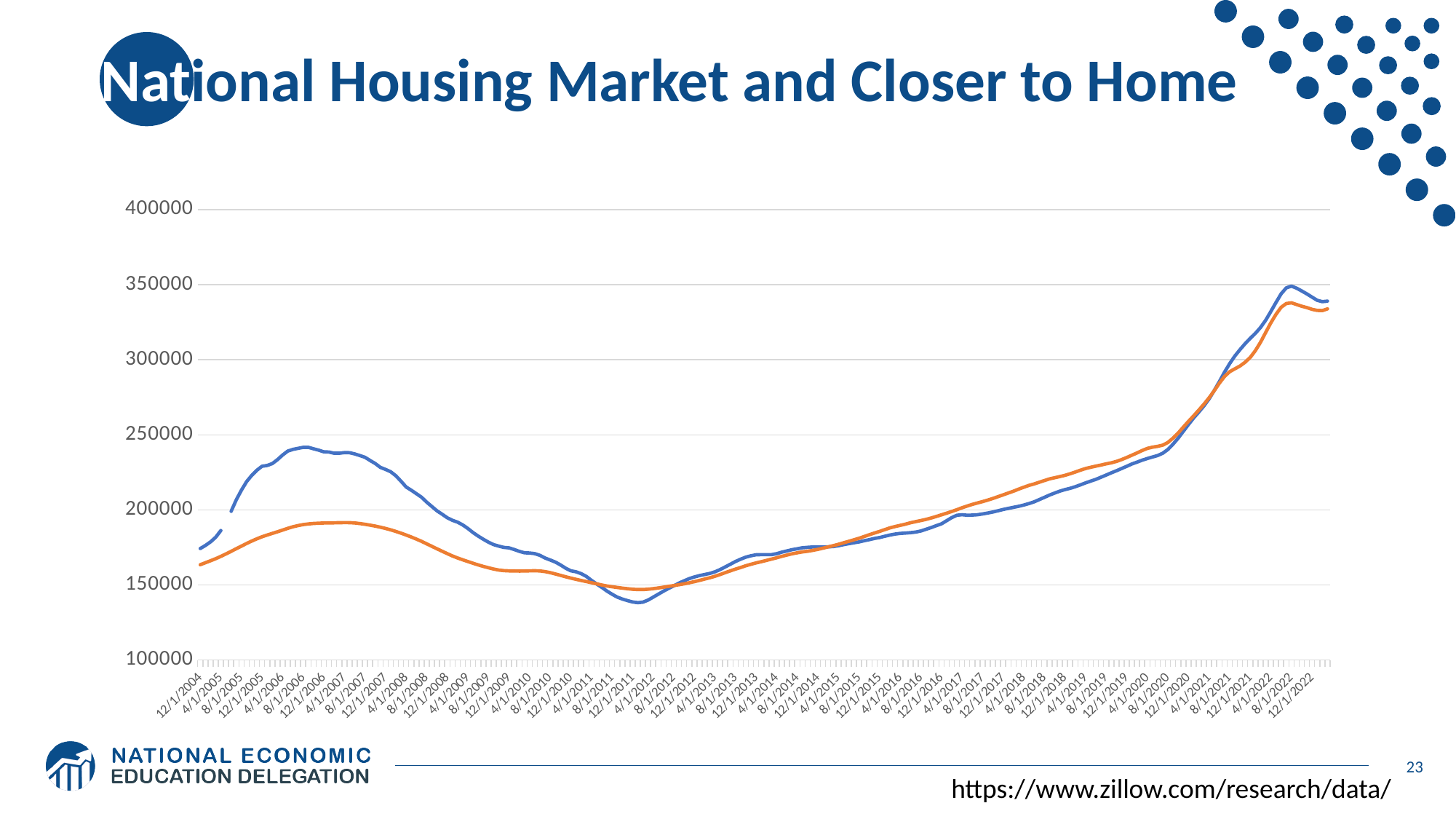

# National Housing Market and Closer to Home

### Chart

| Category |  |  |
|---|---|---|
| 38352 | 174251.43542077 | 163485.153965539 |
| 38383 | 176282.710231209 | 164799.850047008 |
| 38411 | 178713.781947947 | 166135.754093745 |
| 38442 | 181784.809429404 | 167508.386523846 |
| 38472 | 186259.747708641 | 169050.856569332 |
| 38503 | None | 170688.479766751 |
| 38533 | 199051.206666946 | 172408.380238402 |
| 38564 | 206738.78307112 | 174139.919894911 |
| 38595 | 213158.627035646 | 175891.226315846 |
| 38625 | 218789.82030956 | 177612.594115143 |
| 38656 | 222962.16933279 | 179245.26227957 |
| 38686 | 226402.730651734 | 180741.970654238 |
| 38717 | 229078.569783892 | 182096.819685485 |
| 38748 | 229590.265177412 | 183256.297350549 |
| 38776 | 230857.026258574 | 184334.73104859 |
| 38807 | 233461.518259594 | 185419.721277864 |
| 38837 | 236528.604856487 | 186582.720142217 |
| 38868 | 239177.784721373 | 187731.739315596 |
| 38898 | 240288.533720331 | 188751.683852827 |
| 38929 | 240983.507721239 | 189562.958894862 |
| 38960 | 241667.438773834 | 190199.94526079 |
| 38990 | 241662.315181378 | 190632.945316251 |
| 39021 | 240699.171410103 | 190955.257022071 |
| 39051 | 239793.858278883 | 191138.883913315 |
| 39082 | 238687.811089725 | 191263.878090857 |
| 39113 | 238539.849335926 | 191330.269559091 |
| 39141 | 237740.487651015 | 191397.93625573 |
| 39172 | 237749.573503797 | 191458.634704465 |
| 39202 | 238156.679523288 | 191524.840931404 |
| 39233 | 238078.770697465 | 191487.794453665 |
| 39263 | 237290.120209428 | 191297.396426982 |
| 39294 | 236208.250698136 | 190901.238569054 |
| 39325 | 235026.597127233 | 190424.053414346 |
| 39355 | 232901.145850604 | 189844.880250738 |
| 39386 | 230884.997277562 | 189217.485740177 |
| 39416 | 228286.911986706 | 188455.648536673 |
| 39447 | 226952.647498601 | 187644.825847872 |
| 39478 | 225397.041084488 | 186706.007540956 |
| 39507 | 222753.440248751 | 185670.714645787 |
| 39538 | 219115.751963578 | 184504.569502487 |
| 39568 | 215249.357547588 | 183245.916603963 |
| 39599 | 213078.057871161 | 181930.325157983 |
| 39629 | 210769.030576335 | 180539.562521265 |
| 39660 | 208414.596247365 | 179050.817616875 |
| 39691 | 205117.281358625 | 177391.336577727 |
| 39721 | 202228.043149485 | 175709.962180133 |
| 39752 | 199357.15034567 | 174069.520388624 |
| 39782 | 197101.090825192 | 172461.014920285 |
| 39813 | 194740.343855898 | 170864.013145091 |
| 39844 | 193051.109736651 | 169301.641336149 |
| 39872 | 191817.08202024 | 167969.903758533 |
| 39903 | 189987.147902545 | 166750.48864962 |
| 39933 | 187603.224220371 | 165604.078855226 |
| 39964 | 184878.004587594 | 164444.603456888 |
| 39994 | 182534.389324108 | 163351.81631839 |
| 40025 | 180426.622068848 | 162364.396753693 |
| 40056 | 178471.757113653 | 161452.311463818 |
| 40086 | 176874.539736983 | 160614.161692727 |
| 40117 | 175872.548649291 | 159927.865487841 |
| 40147 | 175008.005976645 | 159543.894906106 |
| 40178 | 174697.653054957 | 159374.587030165 |
| 40209 | 173605.140621743 | 159323.994409288 |
| 40237 | 172384.728740471 | 159268.208668059 |
| 40268 | 171430.407803746 | 159278.427713333 |
| 40298 | 171274.213984964 | 159388.370416253 |
| 40329 | 170849.626703831 | 159464.003257772 |
| 40359 | 169700.893832036 | 159358.241187277 |
| 40390 | 167940.18585912 | 158891.565768014 |
| 40421 | 166604.730321212 | 158186.098828789 |
| 40451 | 165206.988790981 | 157300.838174919 |
| 40482 | 163334.796676541 | 156381.940439477 |
| 40512 | 161135.885180472 | 155445.947632707 |
| 40543 | 159416.546149377 | 154568.680503797 |
| 40574 | 158770.678186543 | 153753.79500901 |
| 40602 | 157552.070539541 | 152995.185904444 |
| 40633 | 155716.435546376 | 152276.342828182 |
| 40663 | 153068.508542798 | 151525.219788452 |
| 40694 | 150710.905278113 | 150742.46762529 |
| 40724 | 148414.537803165 | 149975.20387624 |
| 40755 | 145939.78373081 | 149334.750115156 |
| 40786 | 143840.973762702 | 148798.544881955 |
| 40816 | 141931.270796493 | 148342.21743862 |
| 40847 | 140627.242085535 | 147888.373483181 |
| 40877 | 139583.953752471 | 147497.189372872 |
| 40908 | 138669.328365099 | 147155.875018372 |
| 40939 | 138208.621542096 | 146948.15598461 |
| 40968 | 138557.103384272 | 146941.466545404 |
| 40999 | 139925.375988321 | 147164.945094291 |
| 41029 | 141902.718161379 | 147544.091070858 |
| 41060 | 143884.936524072 | 148001.83642707 |
| 41090 | 145881.751654845 | 148534.863025323 |
| 41121 | 147713.726520144 | 149107.081096517 |
| 41152 | 149421.105018877 | 149600.079673498 |
| 41182 | 151228.157078142 | 150153.11346088 |
| 41213 | 152757.861718646 | 150749.809133032 |
| 41243 | 154208.316794509 | 151462.125275734 |
| 41274 | 155340.899663214 | 152217.217014211 |
| 41305 | 156262.23500365 | 153048.422903601 |
| 41333 | 156965.149329934 | 153918.822245449 |
| 41364 | 157671.772232215 | 154802.53868077 |
| 41394 | 158781.078258909 | 155781.647909449 |
| 41425 | 160253.02410327 | 156936.649281653 |
| 41455 | 162037.326819322 | 158232.044338596 |
| 41486 | 163814.455269398 | 159412.084010553 |
| 41517 | 165638.309118904 | 160571.365730047 |
| 41547 | 167194.951588135 | 161624.42608352 |
| 41578 | 168535.957171277 | 162804.282494494 |
| 41608 | 169466.185208933 | 163783.126803785 |
| 41639 | 170120.775654468 | 164692.17050995 |
| 41670 | 170206.865320633 | 165503.33939806 |
| 41698 | 170184.442924517 | 166362.738296614 |
| 41729 | 170206.924566382 | 167242.772850821 |
| 41759 | 170859.120867987 | 168105.374171296 |
| 41790 | 171849.948884181 | 169079.755774267 |
| 41820 | 172687.433530829 | 169937.539462034 |
| 41851 | 173516.155119293 | 170775.788468198 |
| 41882 | 174123.530151631 | 171423.534013181 |
| 41912 | 174784.926274977 | 172036.657169485 |
| 41943 | 175058.326098076 | 172469.500669047 |
| 41973 | 175299.086842361 | 173028.065828774 |
| 42004 | 175405.019447682 | 173704.735560393 |
| 42035 | 175406.775466506 | 174525.782476587 |
| 42063 | 175403.139463584 | 175352.773175407 |
| 42094 | 175580.528980039 | 176188.222623567 |
| 42124 | 176135.681370516 | 177099.943348044 |
| 42155 | 176868.021273865 | 178096.185004312 |
| 42185 | 177509.713318562 | 179065.531388261 |
| 42216 | 178112.271769488 | 180061.104279544 |
| 42247 | 178677.229824405 | 181105.111426093 |
| 42277 | 179483.58277842 | 182266.603941879 |
| 42308 | 180189.262537197 | 183491.840218028 |
| 42338 | 180988.598630717 | 184602.574439599 |
| 42369 | 181597.740454412 | 185699.081466219 |
| 42400 | 182447.401501425 | 186873.722180413 |
| 42429 | 183239.916507171 | 188038.350436955 |
| 42460 | 183899.520710484 | 188912.557210868 |
| 42490 | 184336.513733537 | 189699.86475616 |
| 42521 | 184566.412751919 | 190495.595792292 |
| 42551 | 184837.77309439 | 191440.837331756 |
| 42582 | 185243.825592222 | 192186.873203836 |
| 42613 | 185952.451877489 | 192895.022434745 |
| 42643 | 187047.940249151 | 193667.826214187 |
| 42674 | 188196.865069822 | 194599.94044084 |
| 42704 | 189482.556129534 | 195616.79830537 |
| 42735 | 190688.190019546 | 196698.455061954 |
| 42766 | 192770.050550876 | 197796.258901802 |
| 42794 | 194862.456361437 | 198947.482670613 |
| 42825 | 196424.323557326 | 200133.143206423 |
| 42855 | 196765.90837415 | 201425.703121185 |
| 42886 | 196460.685704335 | 202589.171059744 |
| 42916 | 196543.601772474 | 203678.201906624 |
| 42947 | 196763.169040858 | 204602.472775752 |
| 42978 | 197307.409015124 | 205538.035374459 |
| 43008 | 197908.43116314 | 206519.897382966 |
| 43039 | 198606.565764852 | 207629.345448616 |
| 43069 | 199419.924289079 | 208816.590493348 |
| 43100 | 200289.545288168 | 210039.652475037 |
| 43131 | 201005.532695346 | 211258.481553768 |
| 43159 | 201720.114428268 | 212446.762353177 |
| 43190 | 202389.092020475 | 213823.656494016 |
| 43220 | 203226.394517081 | 215081.664298448 |
| 43251 | 204217.42507527 | 216319.613645906 |
| 43281 | 205352.573499937 | 217258.46503939 |
| 43312 | 206855.115808913 | 218420.225101745 |
| 43343 | 208335.685346346 | 219532.509077687 |
| 43373 | 209873.624598994 | 220641.546868361 |
| 43404 | 211233.102760864 | 221421.231691098 |
| 43434 | 212500.839879516 | 222202.876088751 |
| 43465 | 213530.785695579 | 223038.151588046 |
| 43496 | 214342.718288395 | 224047.798872104 |
| 43524 | 215430.854127623 | 225212.94557701 |
| 43555 | 216673.587545321 | 226443.366549285 |
| 43585 | 217997.860095116 | 227547.255042016 |
| 43616 | 219157.826383146 | 228391.525157544 |
| 43646 | 220326.597007141 | 229155.489813156 |
| 43677 | 221778.407005125 | 229873.498932277 |
| 43708 | 223206.29189391 | 230660.363345672 |
| 43738 | 224683.719779503 | 231357.14059766 |
| 43769 | 226055.809021249 | 232284.862776086 |
| 43799 | 227553.876171589 | 233506.555399421 |
| 43830 | 229029.309818025 | 234919.555479454 |
| 43861 | 230586.114109211 | 236441.448362828 |
| 43890 | 231828.180108033 | 237954.401623241 |
| 43921 | 233100.121224527 | 239553.881118603 |
| 43951 | 234210.223952141 | 240954.269363367 |
| 43982 | 235234.352370103 | 241785.69584759 |
| 44012 | 236203.473800156 | 242314.356089859 |
| 44043 | 237735.300106025 | 243137.294940513 |
| 44074 | 240230.270282624 | 244891.79087334 |
| 44104 | 243794.918122862 | 247784.69826917 |
| 44135 | 247799.976635228 | 251263.861490969 |
| 44165 | 252366.998206855 | 255177.236435767 |
| 44196 | 256897.907445797 | 258984.522485218 |
| 44227 | 261255.60102222 | 262694.177361257 |
| 44255 | 265137.442169892 | 266500.140798502 |
| 44286 | 269285.482552706 | 270447.436125978 |
| 44316 | 273976.60512364 | 274713.653146639 |
| 44347 | 279522.170824013 | 279397.713917259 |
| 44377 | 285516.319052601 | 284422.91215226 |
| 44408 | 291789.998236592 | 288908.548402743 |
| 44439 | 297476.985694523 | 292074.001123462 |
| 44469 | 302477.20284304 | 293979.723628995 |
| 44500 | 306745.335638395 | 295839.854462039 |
| 44530 | 310746.613768769 | 298405.487024511 |
| 44561 | 314322.560056971 | 301600.964543058 |
| 44592 | 317659.726997865 | 306165.375383927 |
| 44620 | 321538.332280883 | 311700.07532052 |
| 44651 | 326369.797348089 | 318215.863798449 |
| 44681 | 332170.831331282 | 324619.829221114 |
| 44712 | 338190.937088977 | 330281.171883562 |
| 44742 | 343964.82043047 | 334975.309886202 |
| 44773 | 347905.337297579 | 337463.156069359 |
| 44804 | 349081.6860454 | 337922.81965223 |
| 44834 | 347694.516803809 | 336778.74307653 |
| 44865 | 345838.696496386 | 335672.894998857 |
| 44895 | 343881.620986753 | 334746.022191769 |
| 44926 | 341752.8545012 | 333613.007737854 |
| 44957 | 339630.421856773 | 332892.362503831 |
| 44985 | 338695.699763732 | 332786.07279553 |
| 45016 | 339091.613802649 | 333909.954588698 |
23
https://www.zillow.com/research/data/